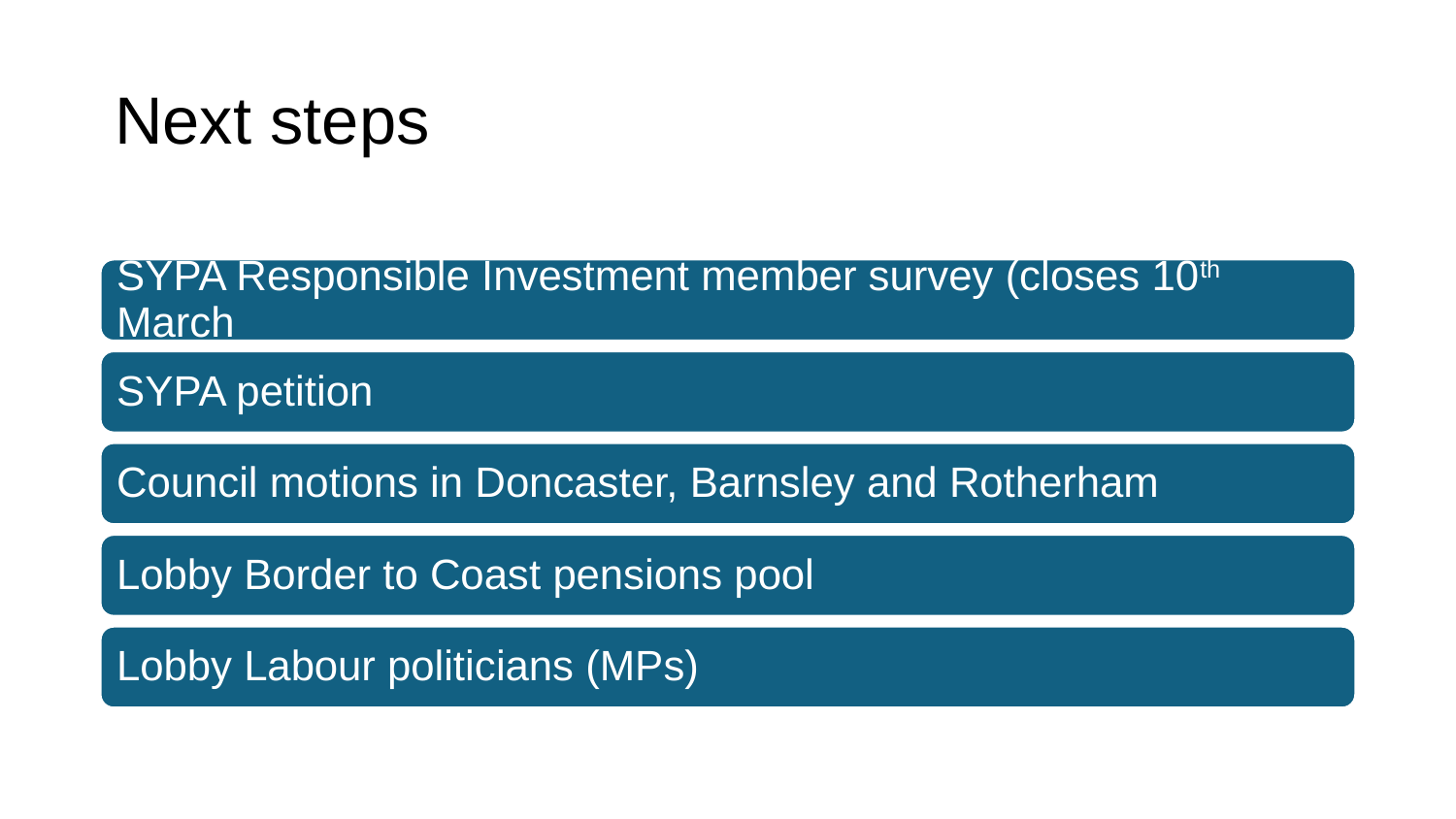

# Next steps

SYPA Responsible Investment member survey (closes 10th March

SYPA petition

Council motions in Doncaster, Barnsley and Rotherham

Lobby Border to Coast pensions pool

Lobby Labour politicians (MPs)